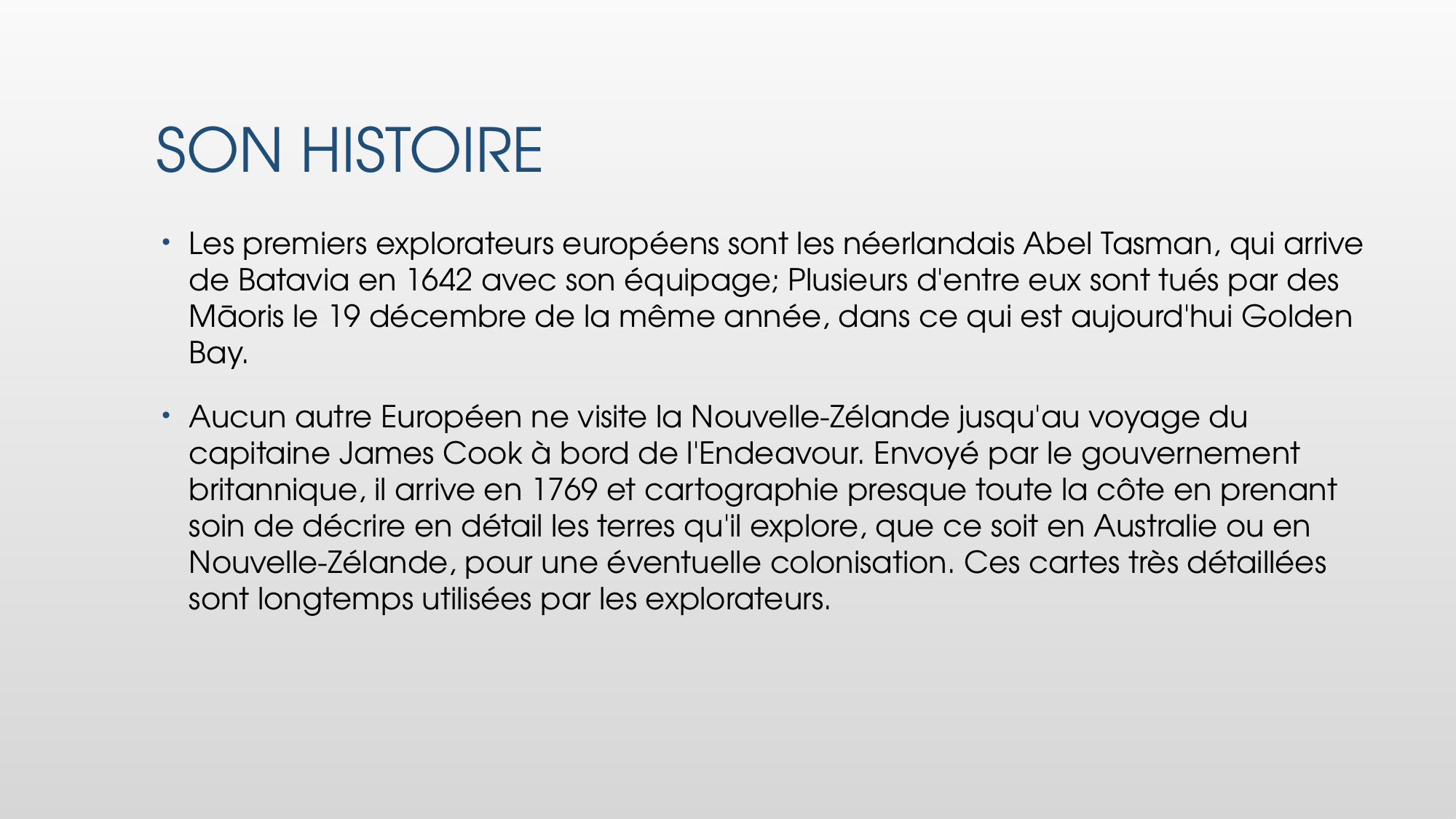

# SON HistoirE
Les premiers explorateurs européens sont les néerlandais Abel Tasman, qui arrive de Batavia en 1642 avec son équipage; Plusieurs d'entre eux sont tués par des Māoris le 19 décembre de la même année, dans ce qui est aujourd'hui Golden Bay.
Aucun autre Européen ne visite la Nouvelle-Zélande jusqu'au voyage du capitaine James Cook à bord de l'Endeavour. Envoyé par le gouvernement britannique, il arrive en 1769 et cartographie presque toute la côte en prenant soin de décrire en détail les terres qu'il explore, que ce soit en Australie ou en Nouvelle-Zélande, pour une éventuelle colonisation. Ces cartes très détaillées sont longtemps utilisées par les explorateurs.